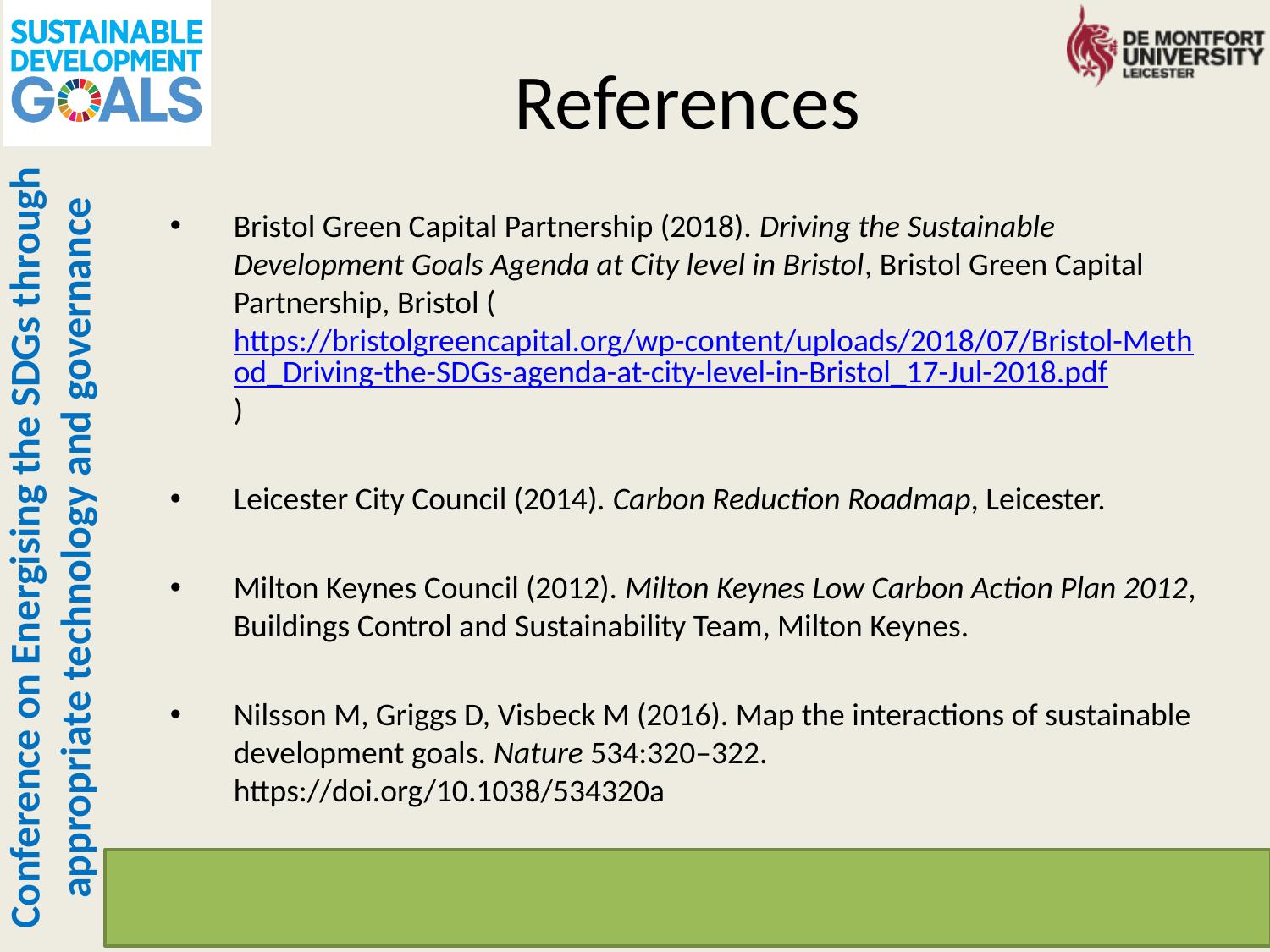

# References
Bristol Green Capital Partnership (2018). Driving the Sustainable Development Goals Agenda at City level in Bristol, Bristol Green Capital Partnership, Bristol (https://bristolgreencapital.org/wp-content/uploads/2018/07/Bristol-Method_Driving-the-SDGs-agenda-at-city-level-in-Bristol_17-Jul-2018.pdf)

Leicester City Council (2014). Carbon Reduction Roadmap, Leicester.

Milton Keynes Council (2012). Milton Keynes Low Carbon Action Plan 2012, Buildings Control and Sustainability Team, Milton Keynes.

Nilsson M, Griggs D, Visbeck M (2016). Map the interactions of sustainable development goals. Nature 534:320–322.  https://doi.org/10.1038/534320a